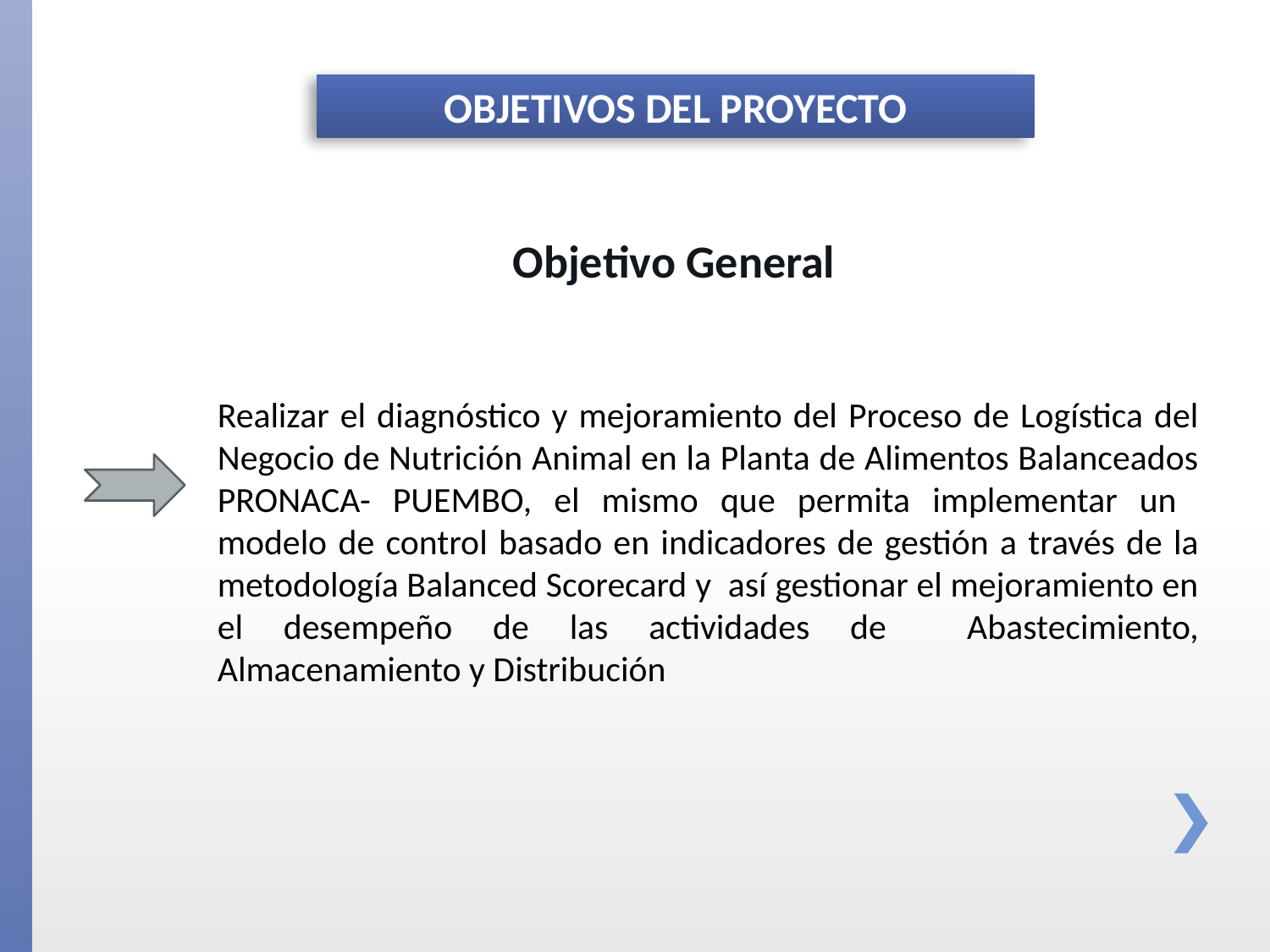

OBJETIVOS DEL PROYECTO
Objetivo General
Realizar el diagnóstico y mejoramiento del Proceso de Logística del Negocio de Nutrición Animal en la Planta de Alimentos Balanceados PRONACA- PUEMBO, el mismo que permita implementar un  modelo de control basado en indicadores de gestión a través de la metodología Balanced Scorecard y  así gestionar el mejoramiento en el desempeño de las actividades de  Abastecimiento, Almacenamiento y Distribución